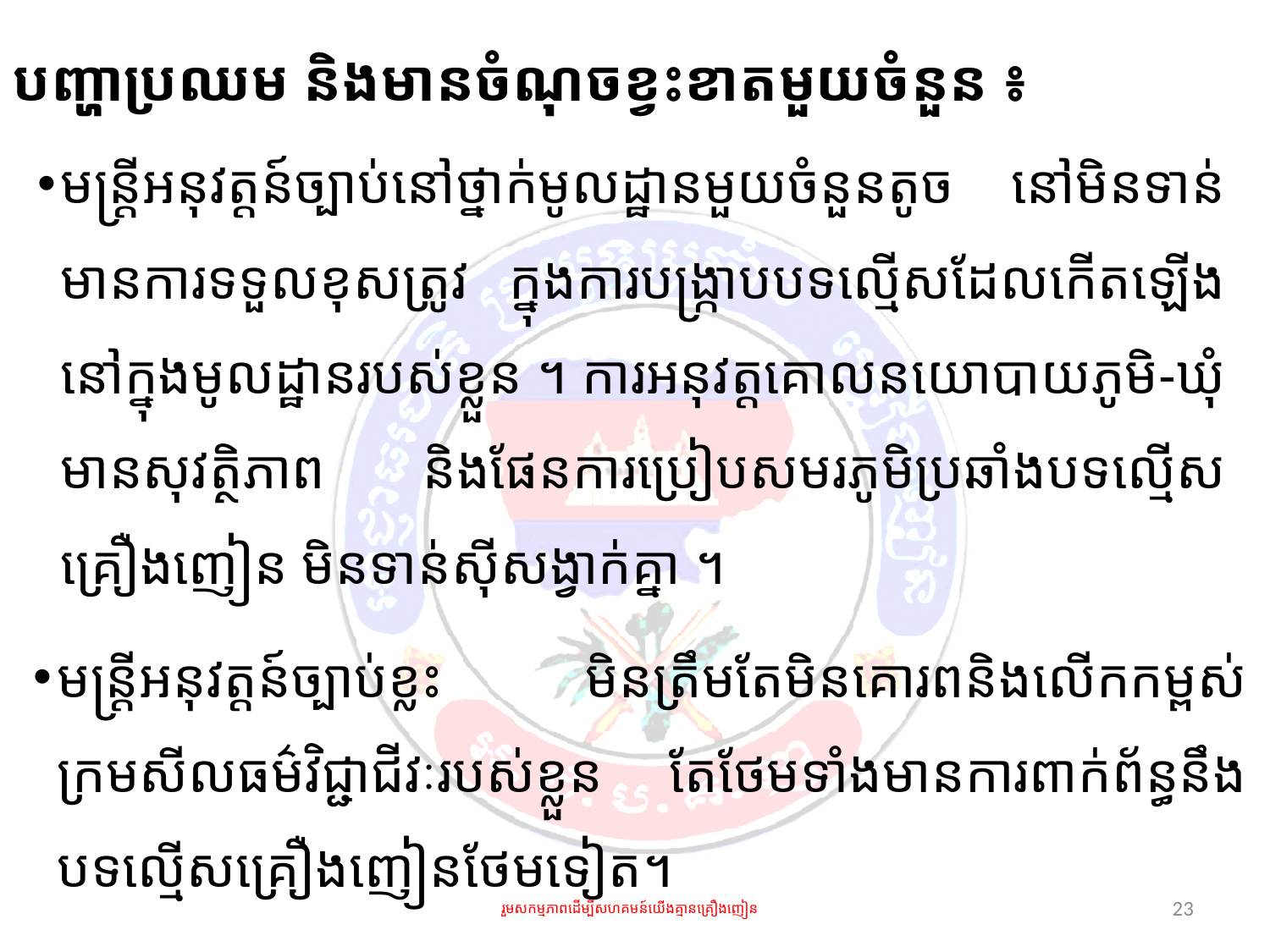

បញ្ហាប្រឈម និងមានចំណុចខ្វះខាតមួយចំនួន ៖
មន្រ្តីអនុវត្តន៍ច្បាប់នៅថ្នាក់មូលដ្ឋានមួយចំនួនតូច នៅមិនទាន់មានការទទួលខុសត្រូវ ក្នុងការបង្រ្កាបបទល្មើសដែលកើតឡើងនៅក្នុងមូលដ្ឋានរបស់ខ្លួន ។ ការអនុវត្តគោលនយោបាយភូមិ-ឃុំមានសុវត្ថិភាព និងផែនការប្រៀបសមរភូមិប្រឆាំងបទល្មើសគ្រឿងញៀន មិនទាន់ស៊ីសង្វាក់គ្នា ។
មន្រ្តីអនុវត្តន៍ច្បាប់ខ្លះ មិនត្រឹមតែមិនគោរពនិងលើកកម្ពស់ក្រមសីលធម៌វិជ្ជាជីវៈរបស់ខ្លួន តែថែមទាំងមានការពាក់ព័ន្ធនឹងបទល្មើសគ្រឿងញៀនថែមទៀត។

រួមសកម្មភាពដើម្បីសហគមន៍យើងគ្មានគ្រឿងញៀន
23